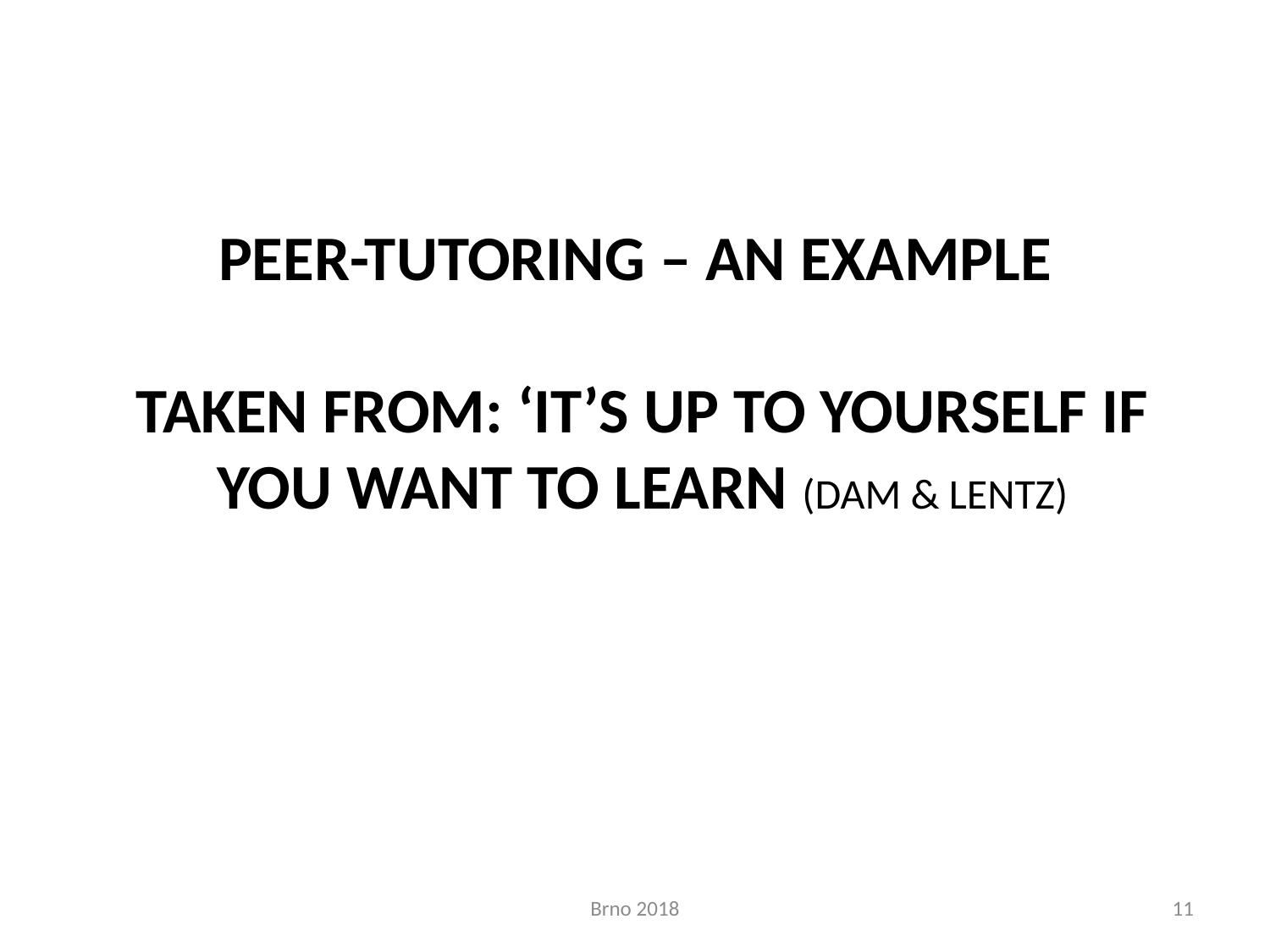

# Peer-tutoring – an example Taken from: ‘It’s up to yourself if you want to learn (Dam & Lentz)
Brno 2018
11